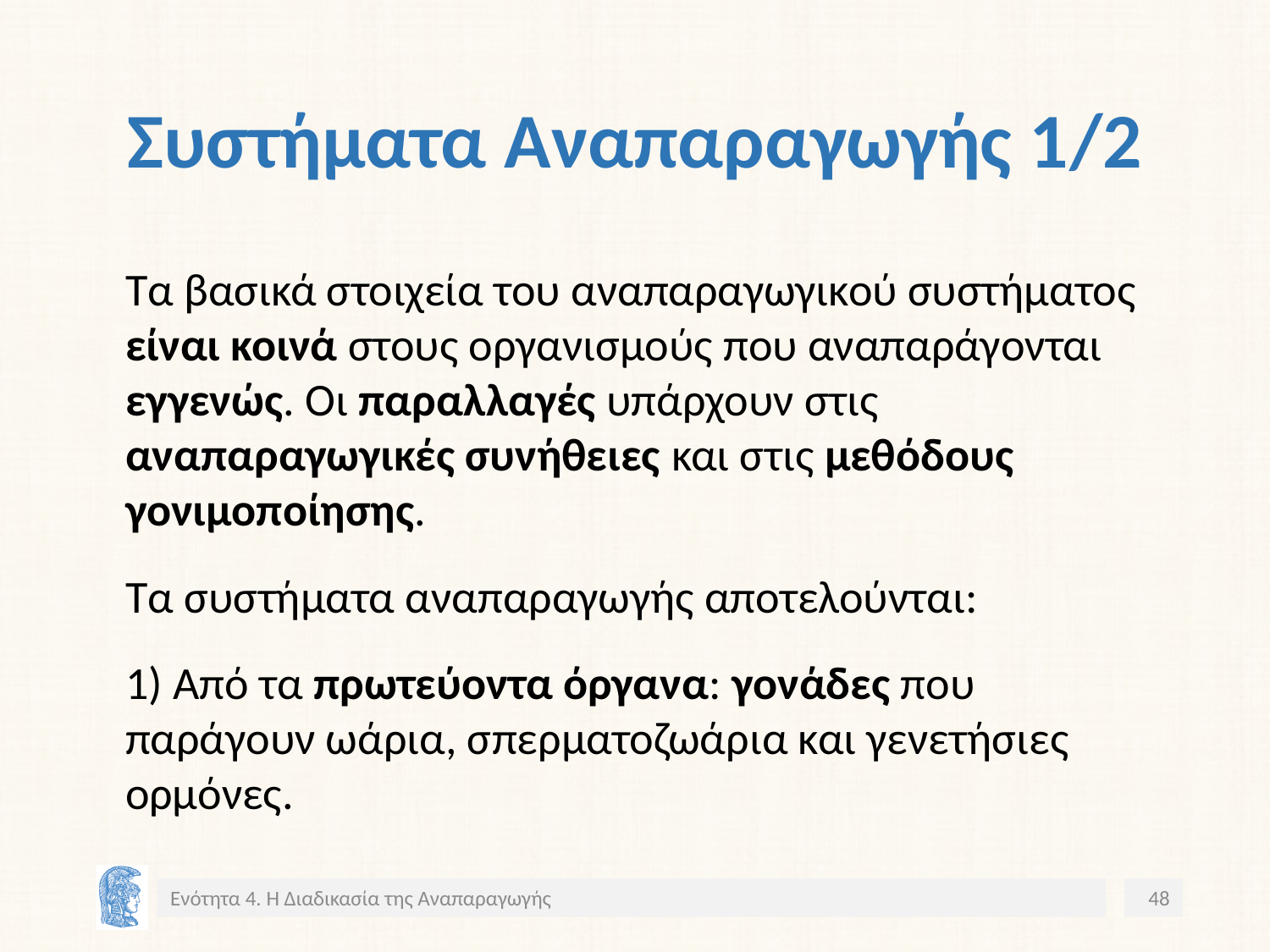

# Συστήματα Αναπαραγωγής 1/2
Τα βασικά στοιχεία του αναπαραγωγικού συστήματος είναι κοινά στους οργανισμούς που αναπαράγονται εγγενώς. Οι παραλλαγές υπάρχουν στις αναπαραγωγικές συνήθειες και στις μεθόδους γονιμοποίησης.
Τα συστήματα αναπαραγωγής αποτελούνται:
1) Από τα πρωτεύοντα όργανα: γονάδες που παράγουν ωάρια, σπερματοζωάρια και γενετήσιες ορμόνες.
Ενότητα 4. Η Διαδικασία της Αναπαραγωγής
48